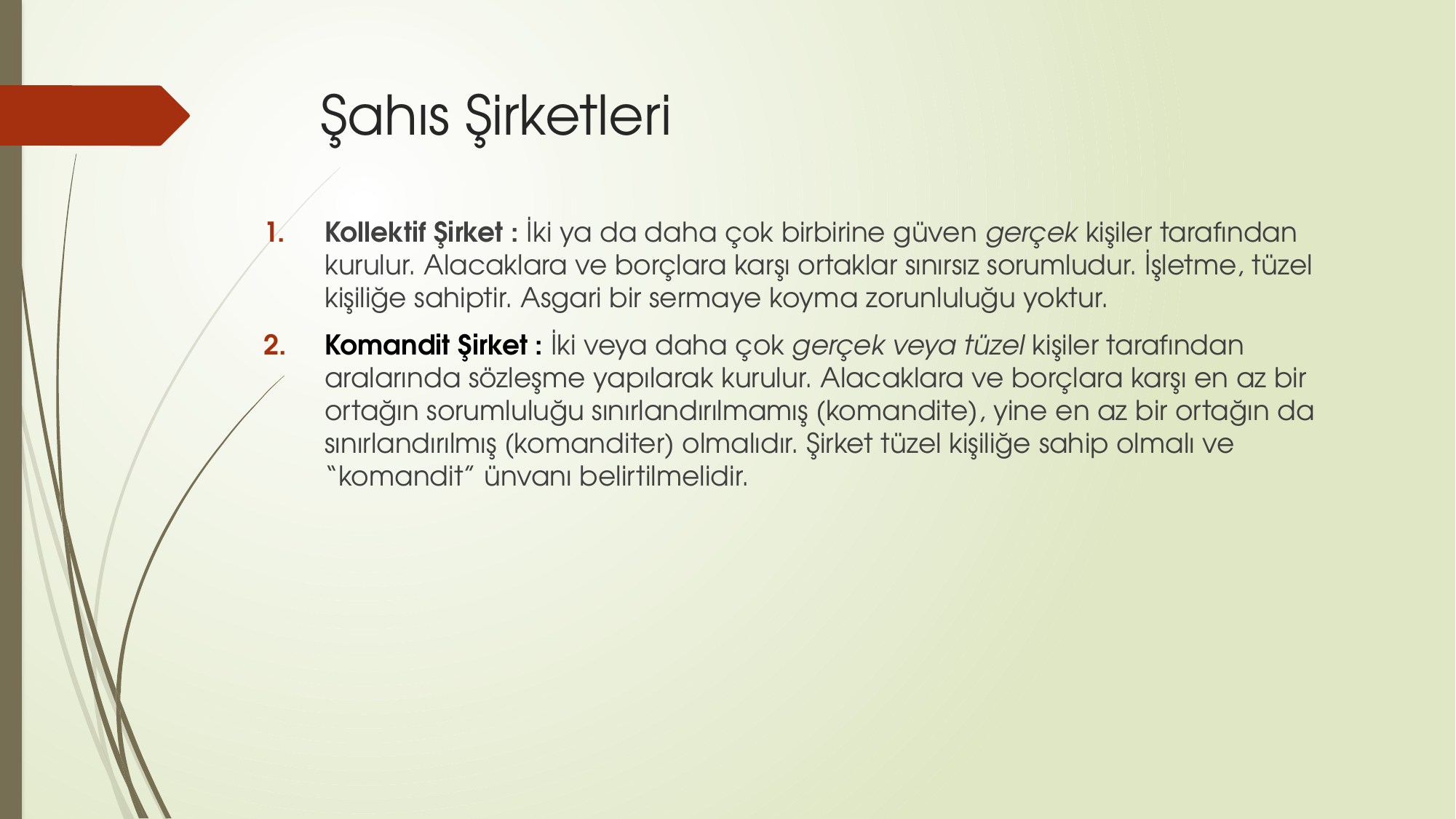

# Şahıs Şirketleri
Kollektif Şirket : İki ya da daha çok birbirine güven gerçek kişiler tarafından kurulur. Alacaklara ve borçlara karşı ortaklar sınırsız sorumludur. İşletme, tüzel kişiliğe sahiptir. Asgari bir sermaye koyma zorunluluğu yoktur.
Komandit Şirket : İki veya daha çok gerçek veya tüzel kişiler tarafından aralarında sözleşme yapılarak kurulur. Alacaklara ve borçlara karşı en az bir ortağın sorumluluğu sınırlandırılmamış (komandite), yine en az bir ortağın da sınırlandırılmış (komanditer) olmalıdır. Şirket tüzel kişiliğe sahip olmalı ve “komandit” ünvanı belirtilmelidir.